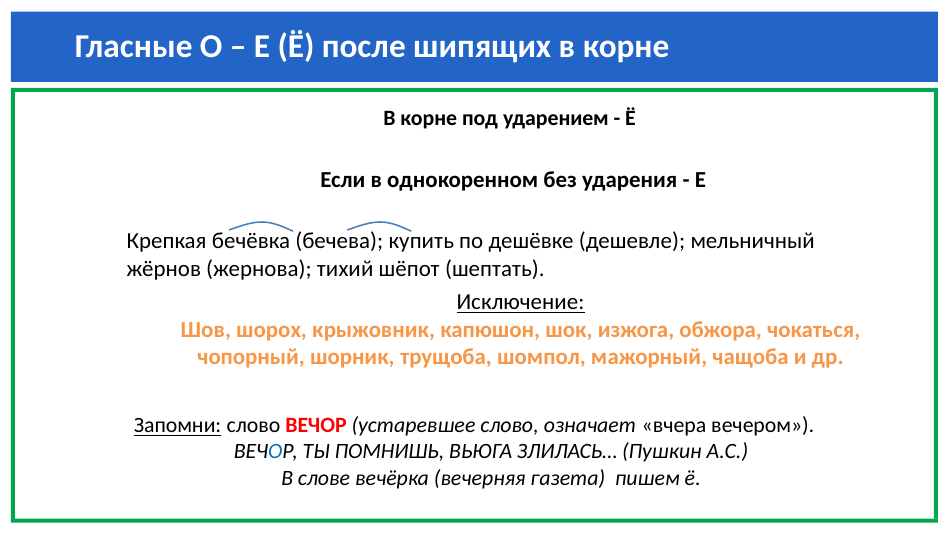

Гласные О – Е (Ё) после шипящих в корне
В корне под ударением - Ё
Если в однокоренном без ударения - Е
Крепкая бечёвка (бечева); купить по дешёвке (дешевле); мельничный жёрнов (жернова); тихий шёпот (шептать).

Исключение:
Шов, шорох, крыжовник, капюшон, шок, изжога, обжора, чокаться, чопорный, шорник, трущоба, шомпол, мажорный, чащоба и др.
Запомни: слово ВЕЧОР (устаревшее слово, означает «вчера вечером»).
ВЕЧОР, ТЫ ПОМНИШЬ, ВЬЮГА ЗЛИЛАСЬ… (Пушкин А.С.)
В слове вечёрка (вечерняя газета)  пишем ё.